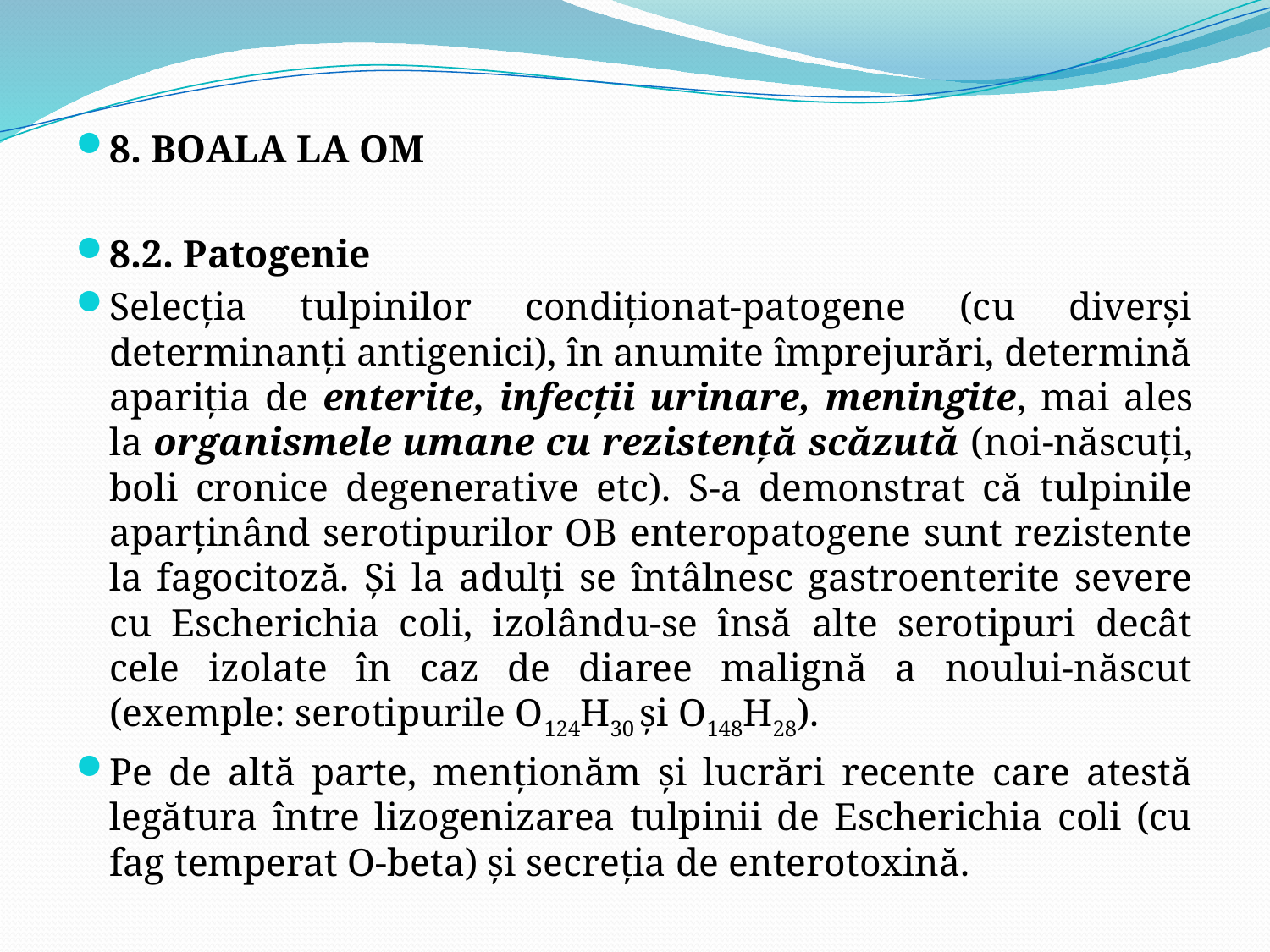

8. BOALA LA OM

8.2. Patogenie
Selecţia tulpinilor condiţionat-patogene (cu diverşi determinanţi antigenici), în anumite împrejurări, determină apariţia de enterite, infecţii urinare, meningite, mai ales la organismele umane cu rezistenţă scăzută (noi-născuţi, boli cronice degenerative etc). S-a demonstrat că tulpinile aparţinând serotipurilor OB enteropatogene sunt rezistente la fagocitoză. Şi la adulţi se întâlnesc gastroenterite severe cu Escherichia coli, izolându-se însă alte serotipuri decât cele izolate în caz de diaree malignă a noului-născut (exemple: serotipurile O124H30 şi O148H28).
Pe de altă parte, menţionăm şi lucrări recente care atestă legătura între lizogenizarea tulpinii de Escherichia coli (cu fag temperat O-beta) şi secreţia de enterotoxină.